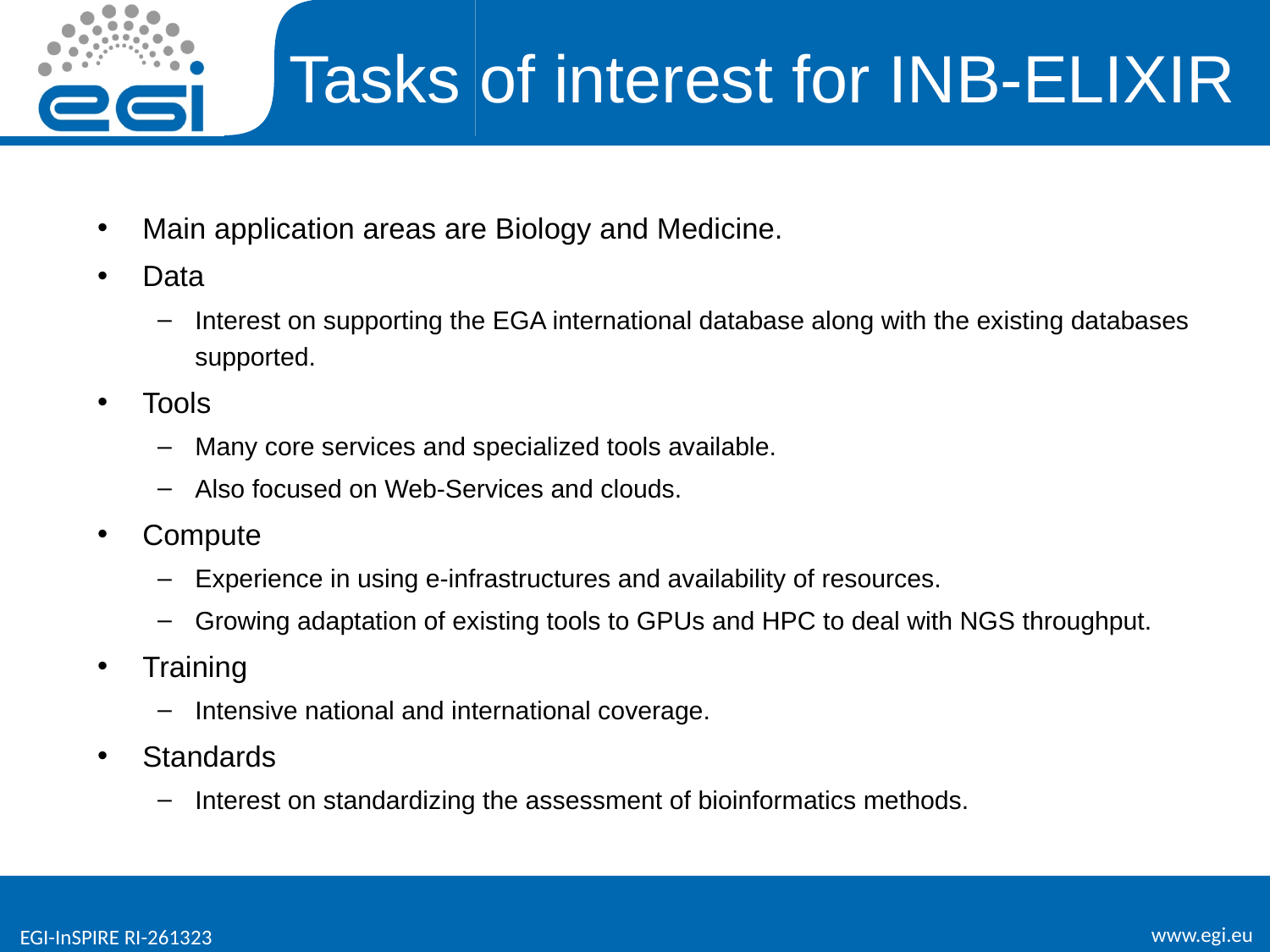

# Tasks of interest for INB-ELIXIR
Main application areas are Biology and Medicine.
Data
Interest on supporting the EGA international database along with the existing databases supported.
Tools
Many core services and specialized tools available.
Also focused on Web-Services and clouds.
Compute
Experience in using e-infrastructures and availability of resources.
Growing adaptation of existing tools to GPUs and HPC to deal with NGS throughput.
Training
Intensive national and international coverage.
Standards
Interest on standardizing the assessment of bioinformatics methods.